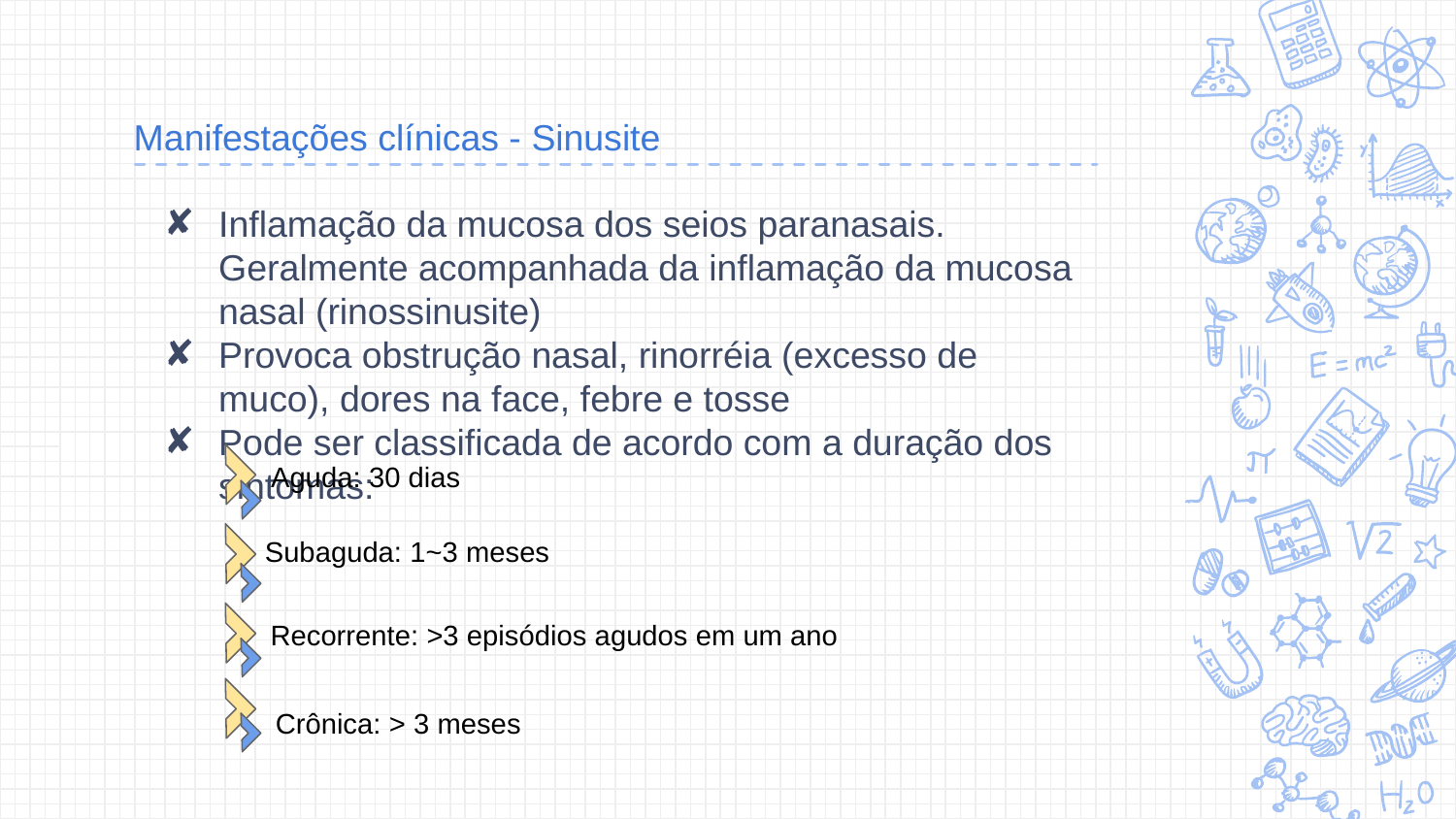

# Manifestações clínicas - Sinusite
Inflamação da mucosa dos seios paranasais. Geralmente acompanhada da inflamação da mucosa nasal (rinossinusite)
Provoca obstrução nasal, rinorréia (excesso de muco), dores na face, febre e tosse
Pode ser classificada de acordo com a duração dos sintomas:

Aguda: 30 dias

Subaguda: 1~3 meses

Recorrente: >3 episódios agudos em um ano

Crônica: > 3 meses